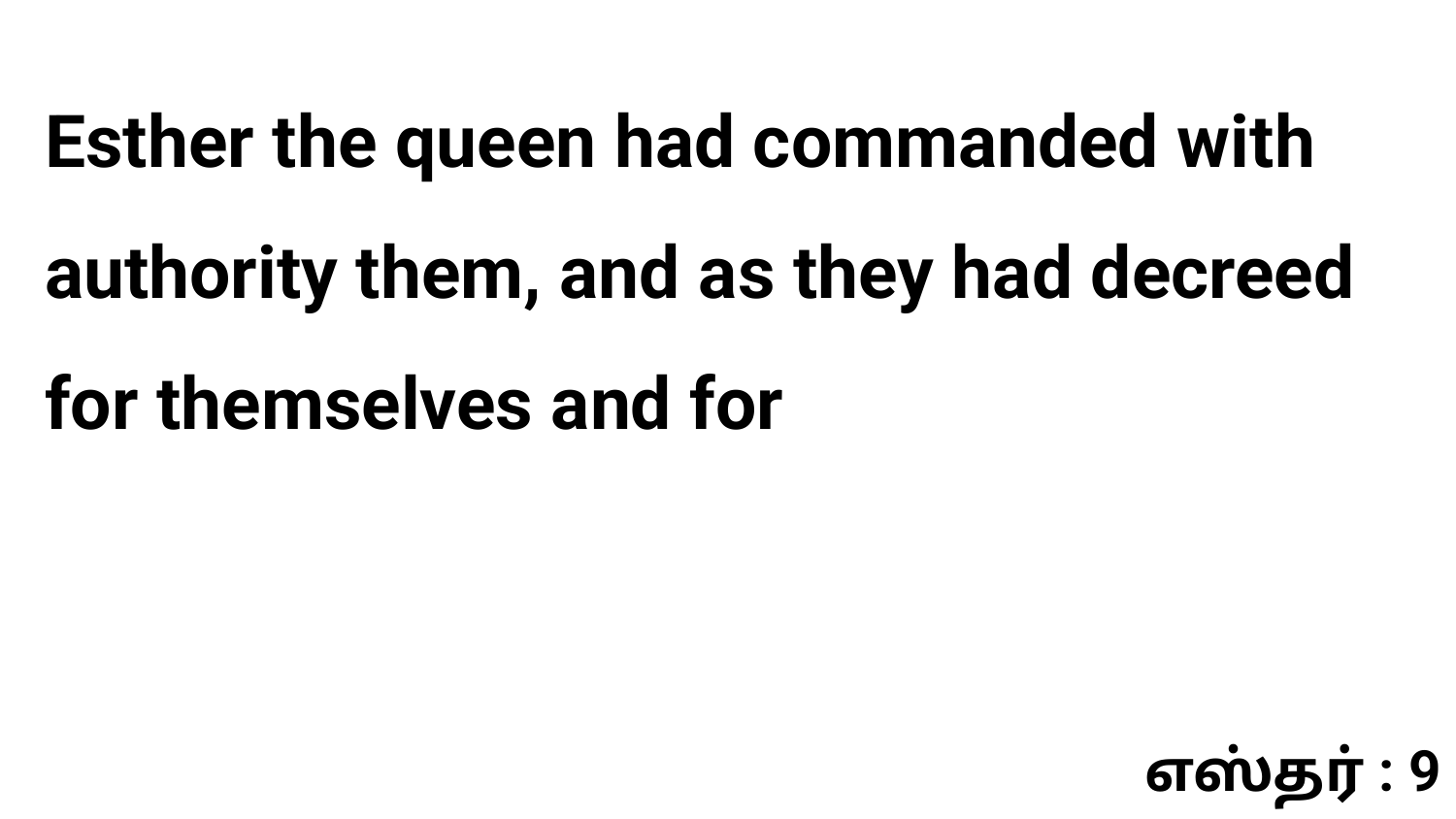

Esther the queen had commanded with authority them, and as they had decreed for themselves and for
எஸ்தர் : 9